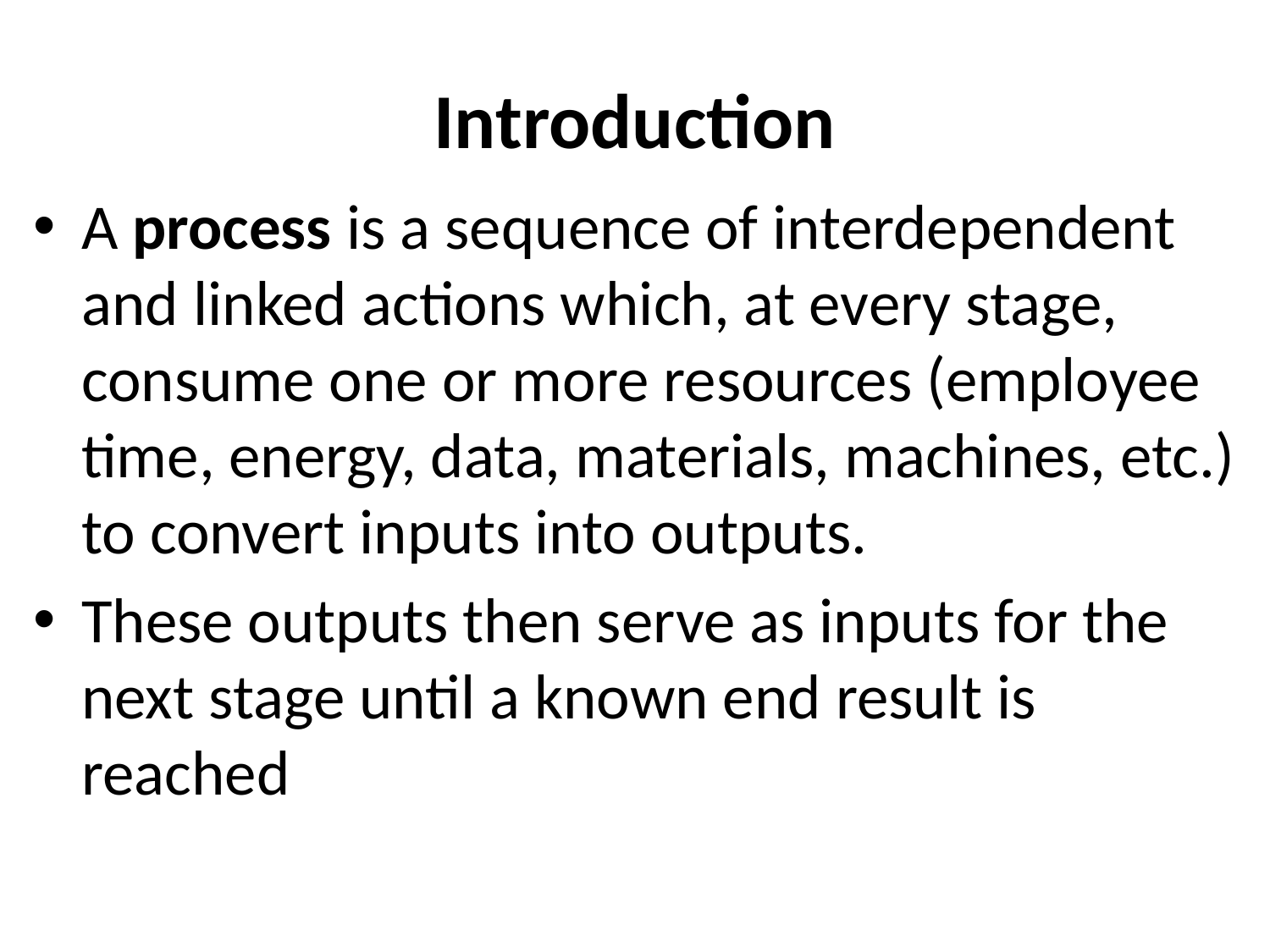

# Introduction
A process is a sequence of interdependent and linked actions which, at every stage, consume one or more resources (employee time, energy, data, materials, machines, etc.) to convert inputs into outputs.
These outputs then serve as inputs for the next stage until a known end result is reached